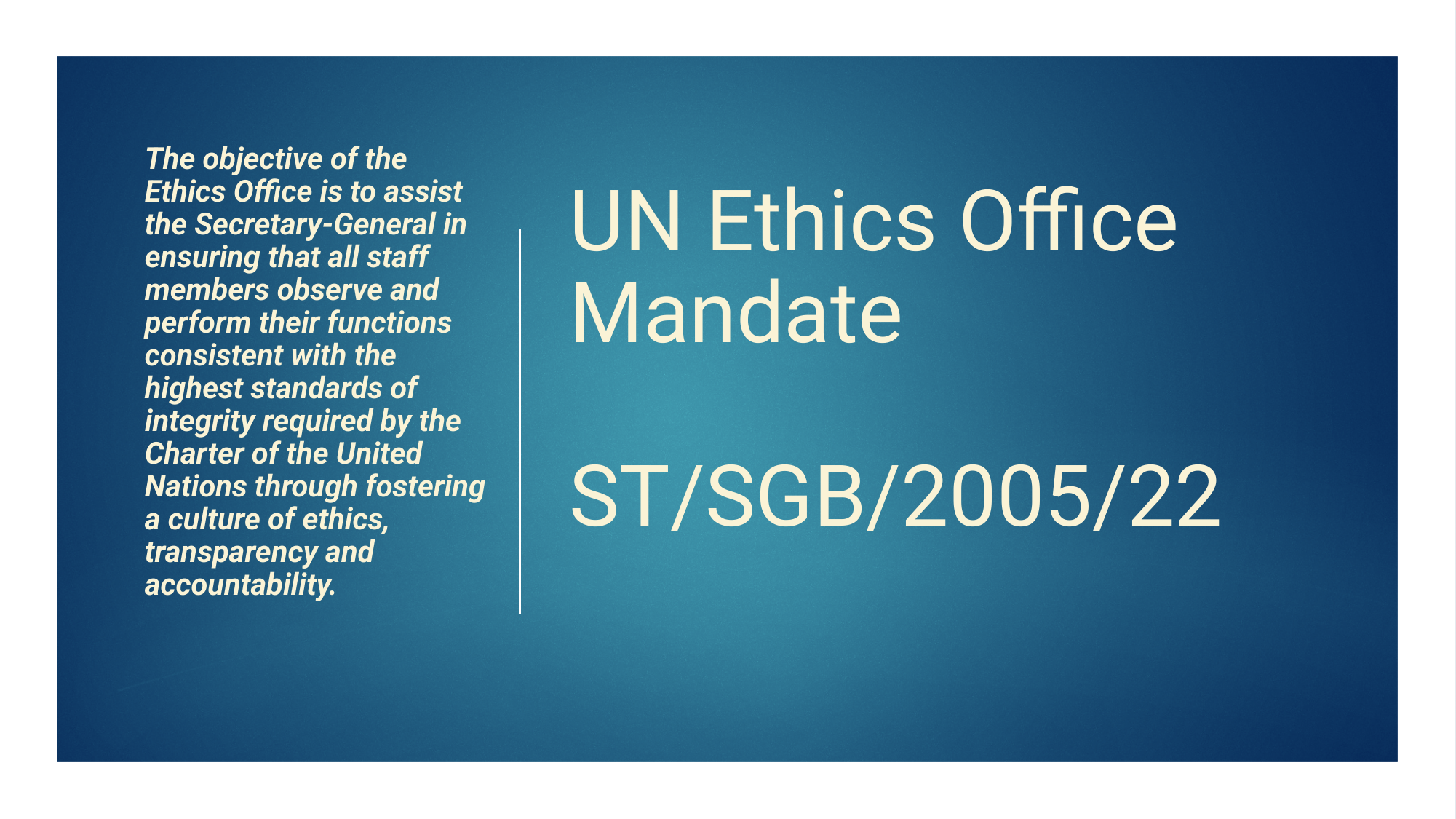

The objective of the Ethics Office is to assist the Secretary-General in ensuring that all staff members observe and perform their functions consistent with the highest standards of integrity required by the Charter of the United Nations through fostering a culture of ethics, transparency and accountability.

# UN Ethics Office Mandate ST/SGB/2005/22